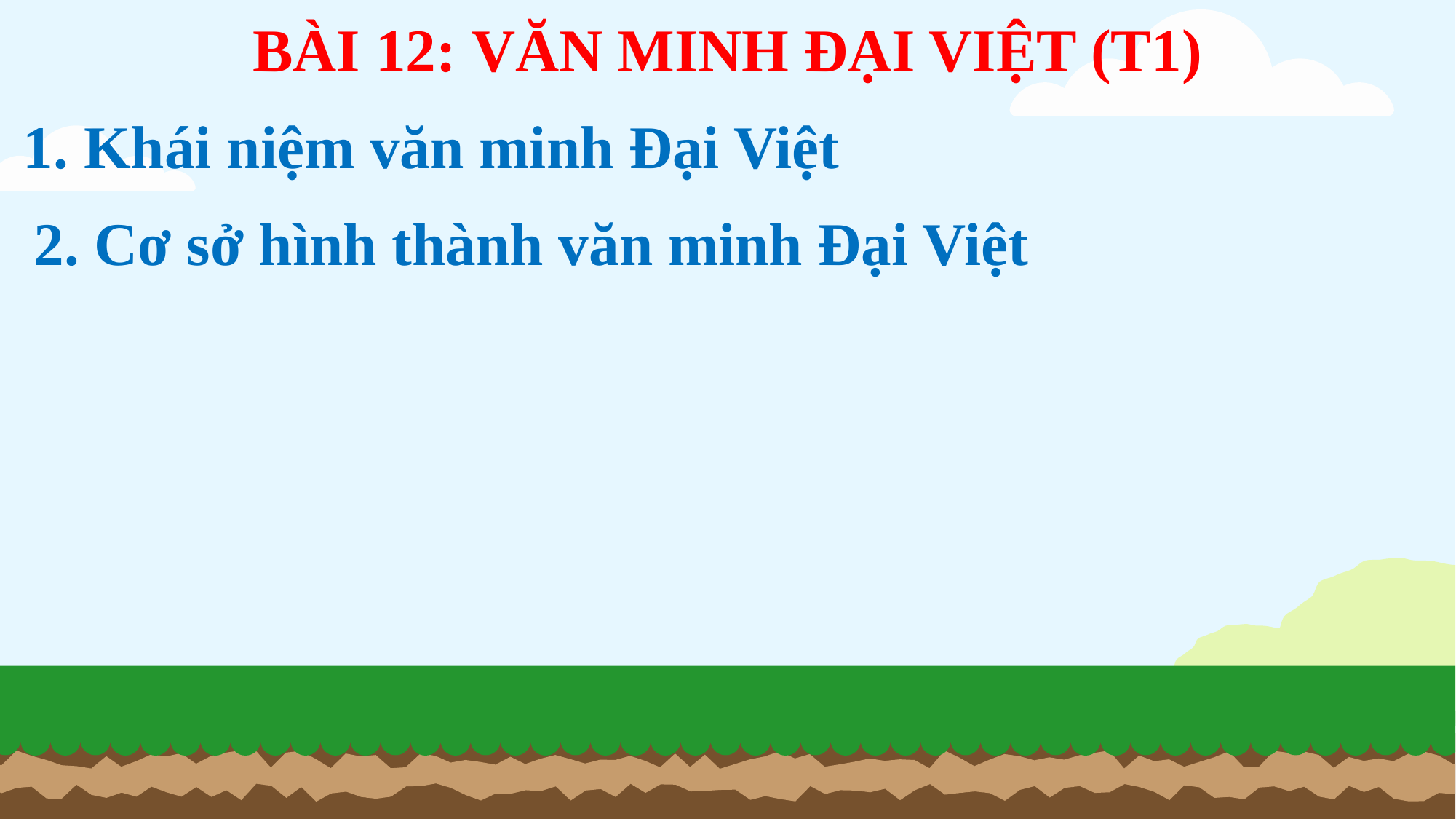

BÀI 12: VĂN MINH ĐẠI VIỆT (T1)
1. Khái niệm văn minh Đại Việt
2. Cơ sở hình thành văn minh Đại Việt